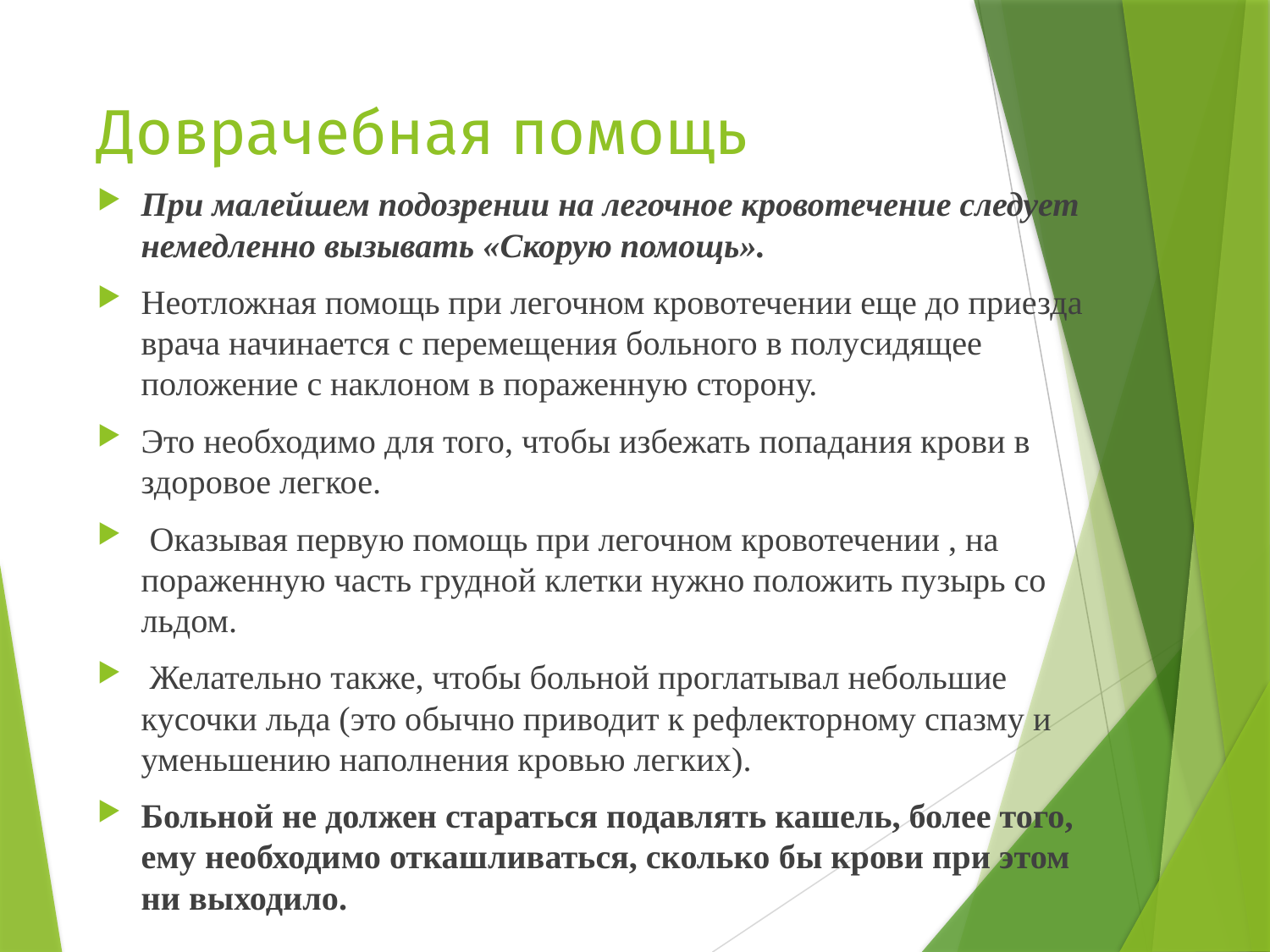

# Доврачебная помощь
При малейшем подозрении на легочное кровотечение следует немедленно вызывать «Скорую помощь».
Неотложная помощь при легочном кровотечении еще до приезда врача начинается с перемещения больного в полусидящее положение с наклоном в пораженную сторону.
Это необходимо для того, чтобы избежать попадания крови в здоровое легкое.
 Оказывая первую помощь при легочном кровотечении , на пораженную часть грудной клетки нужно положить пузырь со льдом.
 Желательно также, чтобы больной проглатывал небольшие кусочки льда (это обычно приводит к рефлекторному спазму и уменьшению наполнения кровью легких).
Больной не должен стараться подавлять кашель, более того, ему необходимо откашливаться, сколько бы крови при этом ни выходило.